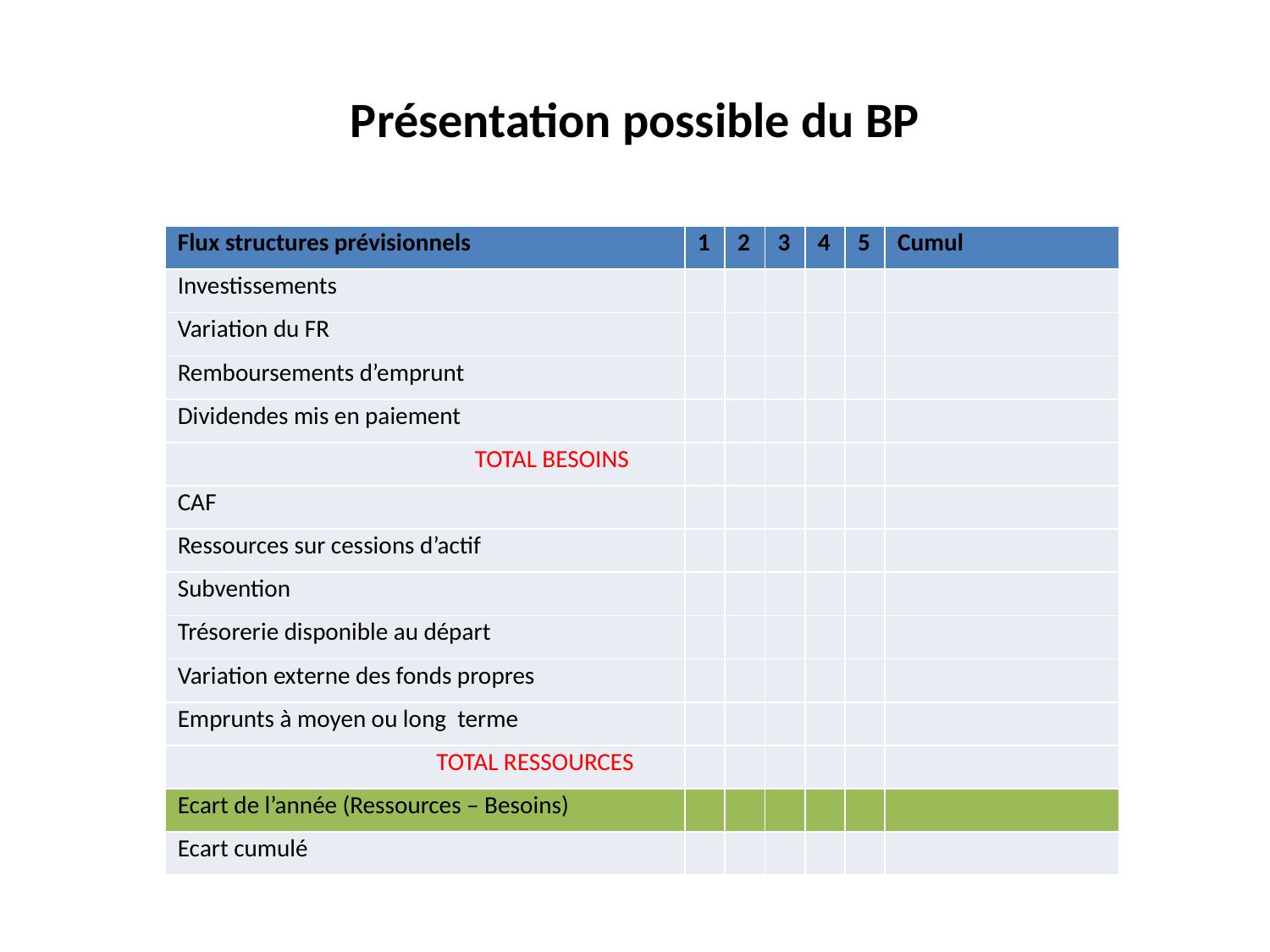

# Présentation possible du BP
| Flux structures prévisionnels | 1 | 2 | 3 | 4 | 5 | Cumul |
| --- | --- | --- | --- | --- | --- | --- |
| Investissements |  |  |  |  |  |  |
| Variation du FR |  |  |  |  |  |  |
| Remboursements d’emprunt |  |  |  |  |  |  |
| Dividendes mis en paiement |  |  |  |  |  |  |
| TOTAL BESOINS |  |  |  |  |  |  |
| CAF |  |  |  |  |  |  |
| Ressources sur cessions d’actif |  |  |  |  |  |  |
| Subvention |  |  |  |  |  |  |
| Trésorerie disponible au départ |  |  |  |  |  |  |
| Variation externe des fonds propres |  |  |  |  |  |  |
| Emprunts à moyen ou long terme |  |  |  |  |  |  |
| TOTAL RESSOURCES |  |  |  |  |  |  |
| Ecart de l’année (Ressources – Besoins) |  |  |  |  |  |  |
| Ecart cumulé |  |  |  |  |  |  |